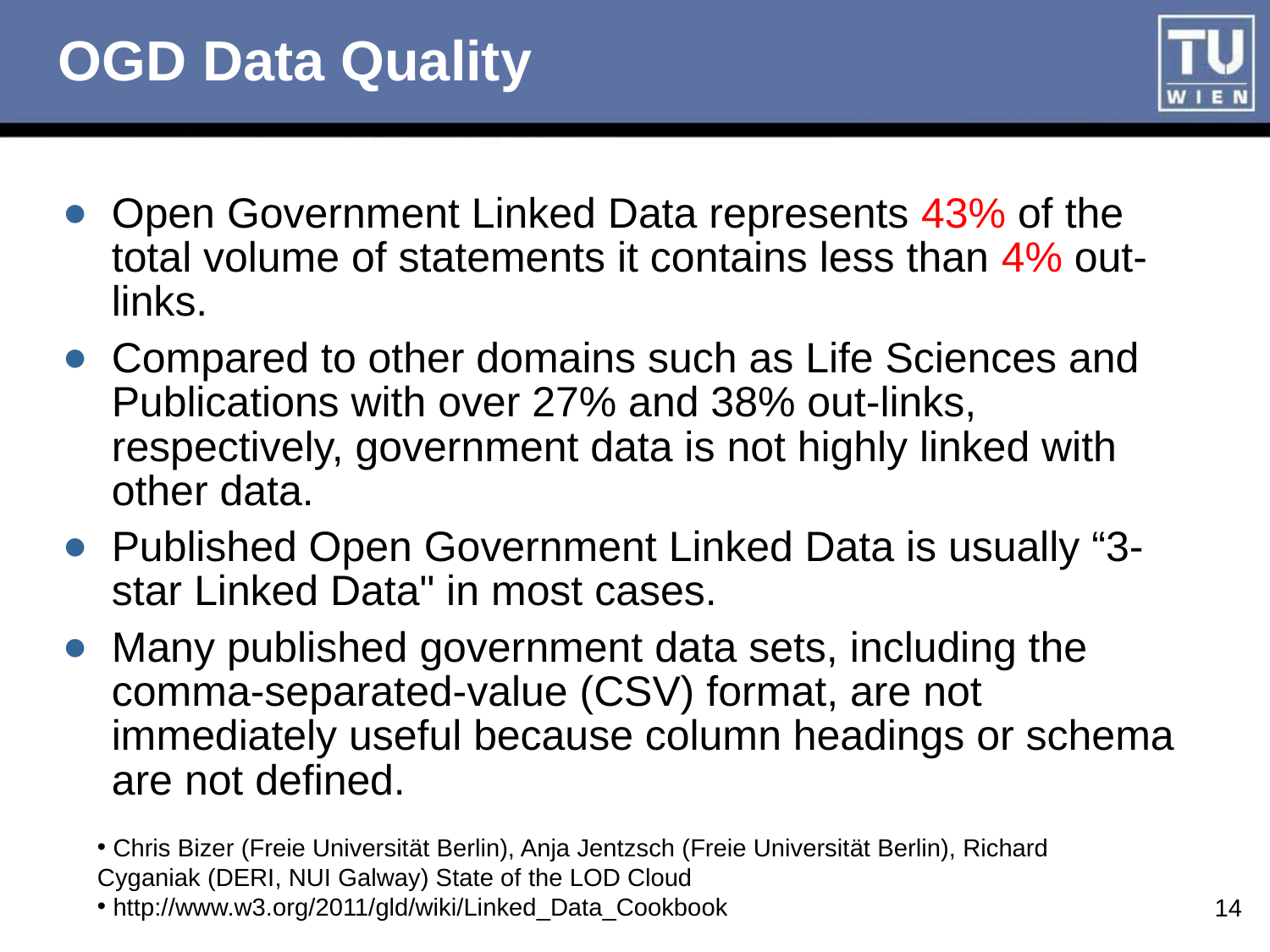

# OGD Data Quality
Open Government Linked Data represents 43% of the total volume of statements it contains less than 4% out-links.
Compared to other domains such as Life Sciences and Publications with over 27% and 38% out-links, respectively, government data is not highly linked with other data.
Published Open Government Linked Data is usually “3-star Linked Data" in most cases.
Many published government data sets, including the comma-separated-value (CSV) format, are not immediately useful because column headings or schema are not defined.
 Chris Bizer (Freie Universität Berlin), Anja Jentzsch (Freie Universität Berlin), Richard Cyganiak (DERI, NUI Galway) State of the LOD Cloud
 http://www.w3.org/2011/gld/wiki/Linked_Data_Cookbook
14